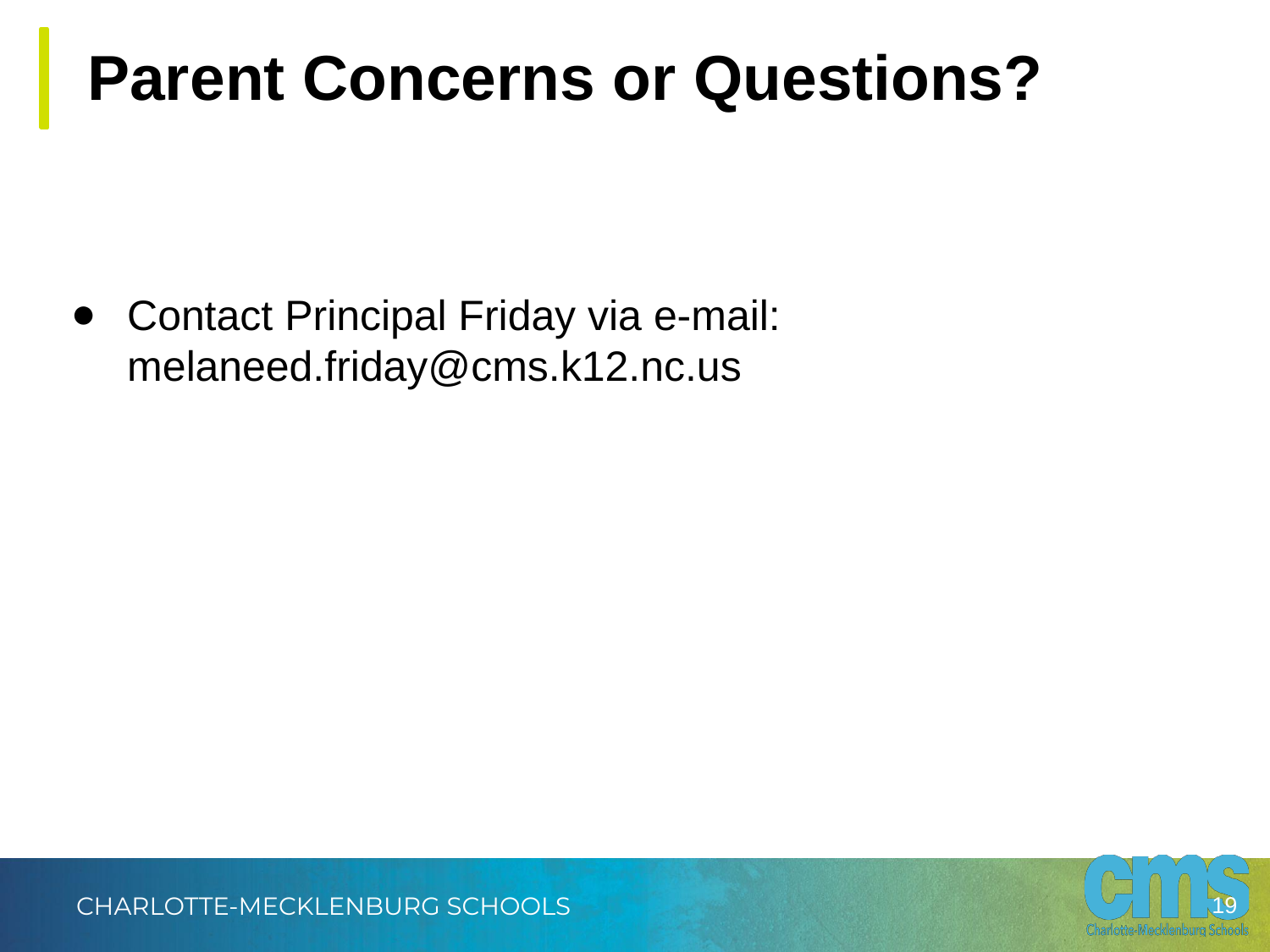

Parent Concerns or Questions?
Contact Principal Friday via e-mail: melaneed.friday@cms.k12.nc.us

19